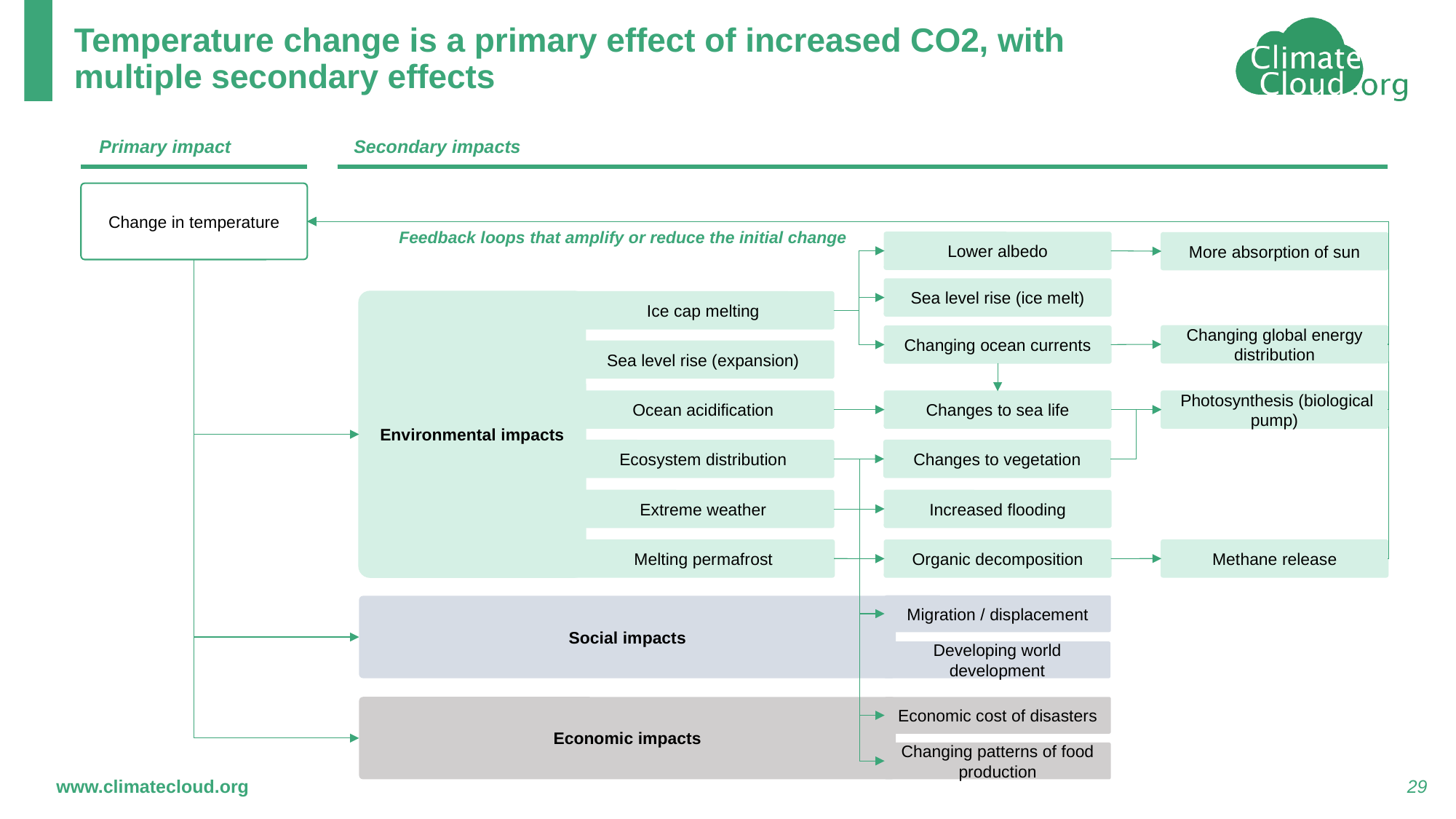

# Temperature change is a primary effect of increased CO2, with multiple secondary effects
Primary impact
Secondary impacts
Change in temperature
Feedback loops that amplify or reduce the initial change
Lower albedo
More absorption of sun
Sea level rise (ice melt)
Environmental impacts
Ice cap melting
Changing global energy distribution
Changing ocean currents
Sea level rise (expansion)
Ocean acidification
Changes to sea life
 Photosynthesis (biological pump)
Changes to vegetation
Ecosystem distribution
Extreme weather
Increased flooding
Melting permafrost
Methane release
Organic decomposition
Migration / displacement
Social impacts
Developing world development
Economic impacts
Economic cost of disasters
Changing patterns of food production
29
www.climatecloud.org